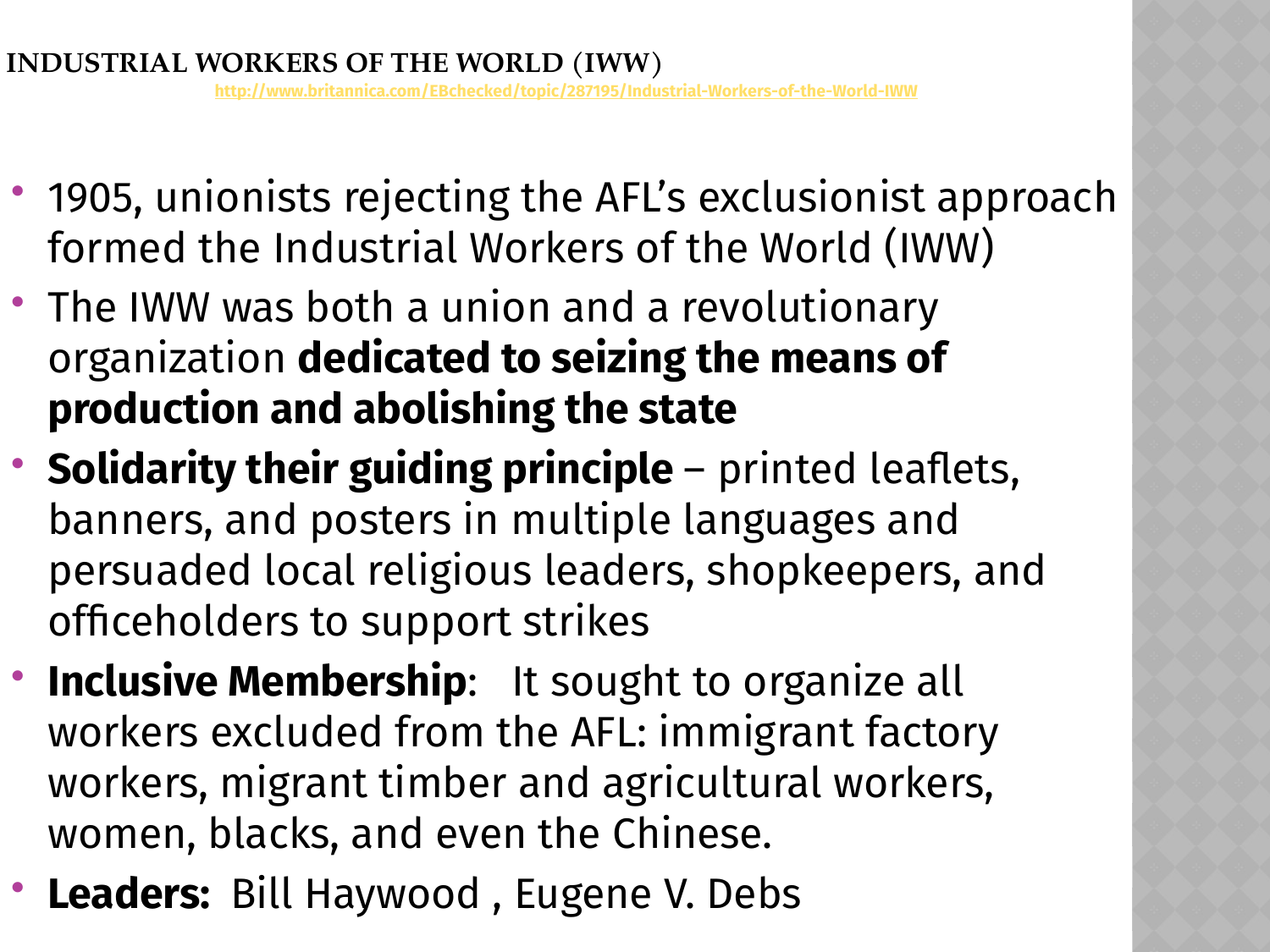

# Industrial Workers of the World (IWW)
http://www.britannica.com/EBchecked/topic/287195/Industrial-Workers-of-the-World-IWW

1905, unionists rejecting the AFL’s exclusionist approach formed the Industrial Workers of the World (IWW)
The IWW was both a union and a revolutionary organization dedicated to seizing the means of production and abolishing the state
Solidarity their guiding principle – printed leaflets, banners, and posters in multiple languages and persuaded local religious leaders, shopkeepers, and officeholders to support strikes
Inclusive Membership:   It sought to organize all workers excluded from the AFL: immigrant factory workers, migrant timber and agricultural workers, women, blacks, and even the Chinese.
Leaders:  Bill Haywood , Eugene V. Debs